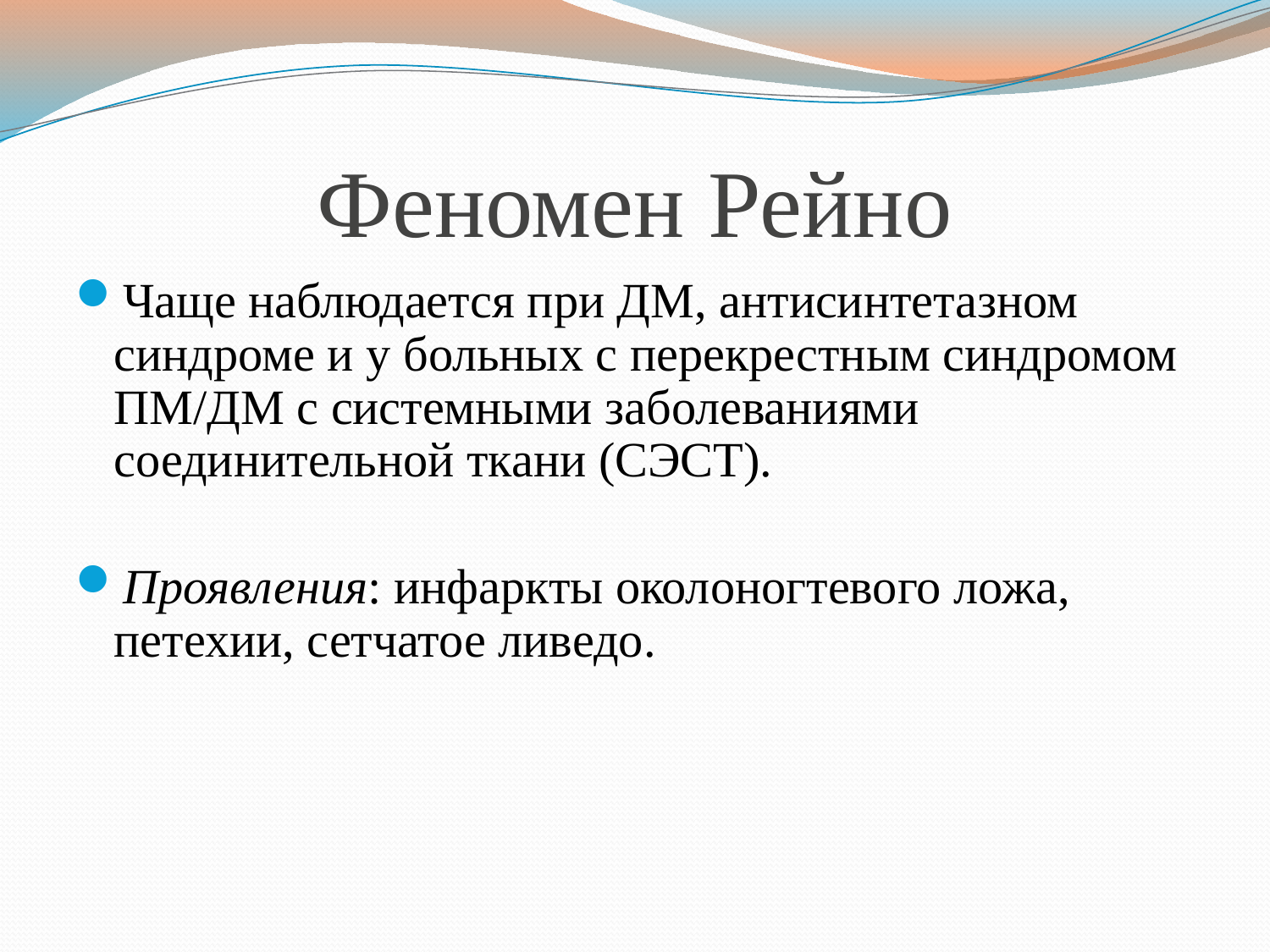

# Феномен Рейно
Чаще наблюдается при ДМ, антисинтетазном синдроме и у больных с перекрестным синдромом ПМ/ДМ с системными заболеваниями соединительной ткани (СЭСТ).

Проявления: инфаркты околоногтевого ложа, петехии, сетчатое ливедо.